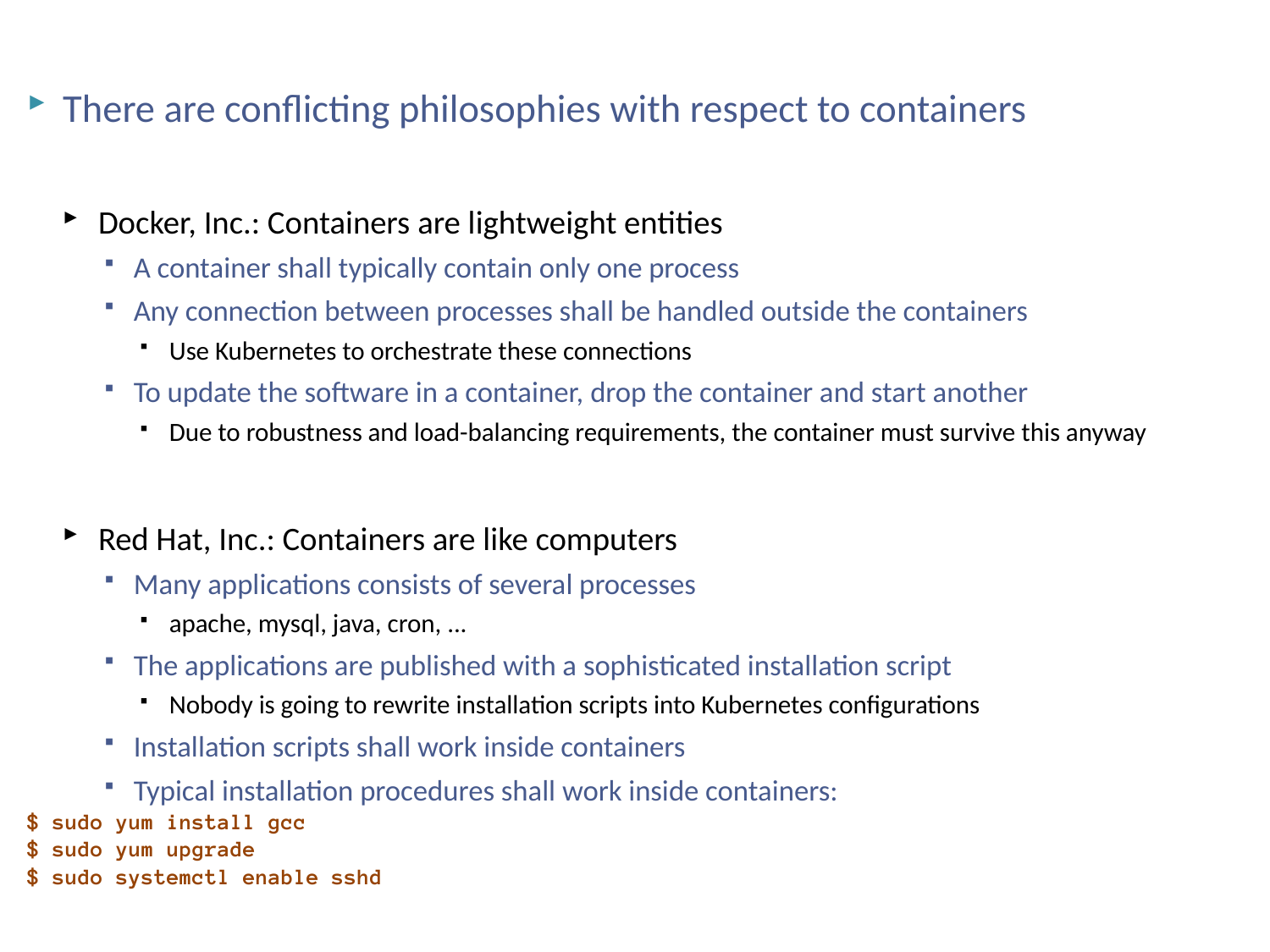

# Containers (Linux)
There are conflicting philosophies with respect to containers

Docker, Inc.: Containers are lightweight entities
A container shall typically contain only one process
Any connection between processes shall be handled outside the containers
Use Kubernetes to orchestrate these connections
To update the software in a container, drop the container and start another
Due to robustness and load-balancing requirements, the container must survive this anyway

Red Hat, Inc.: Containers are like computers
Many applications consists of several processes
apache, mysql, java, cron, ...
The applications are published with a sophisticated installation script
Nobody is going to rewrite installation scripts into Kubernetes configurations
Installation scripts shall work inside containers
Typical installation procedures shall work inside containers:
$ sudo yum install gcc
$ sudo yum upgrade
$ sudo systemctl enable sshd
NSWI150 Virtualizace a Cloud Computing - 2023/2024 David Bednárek
30